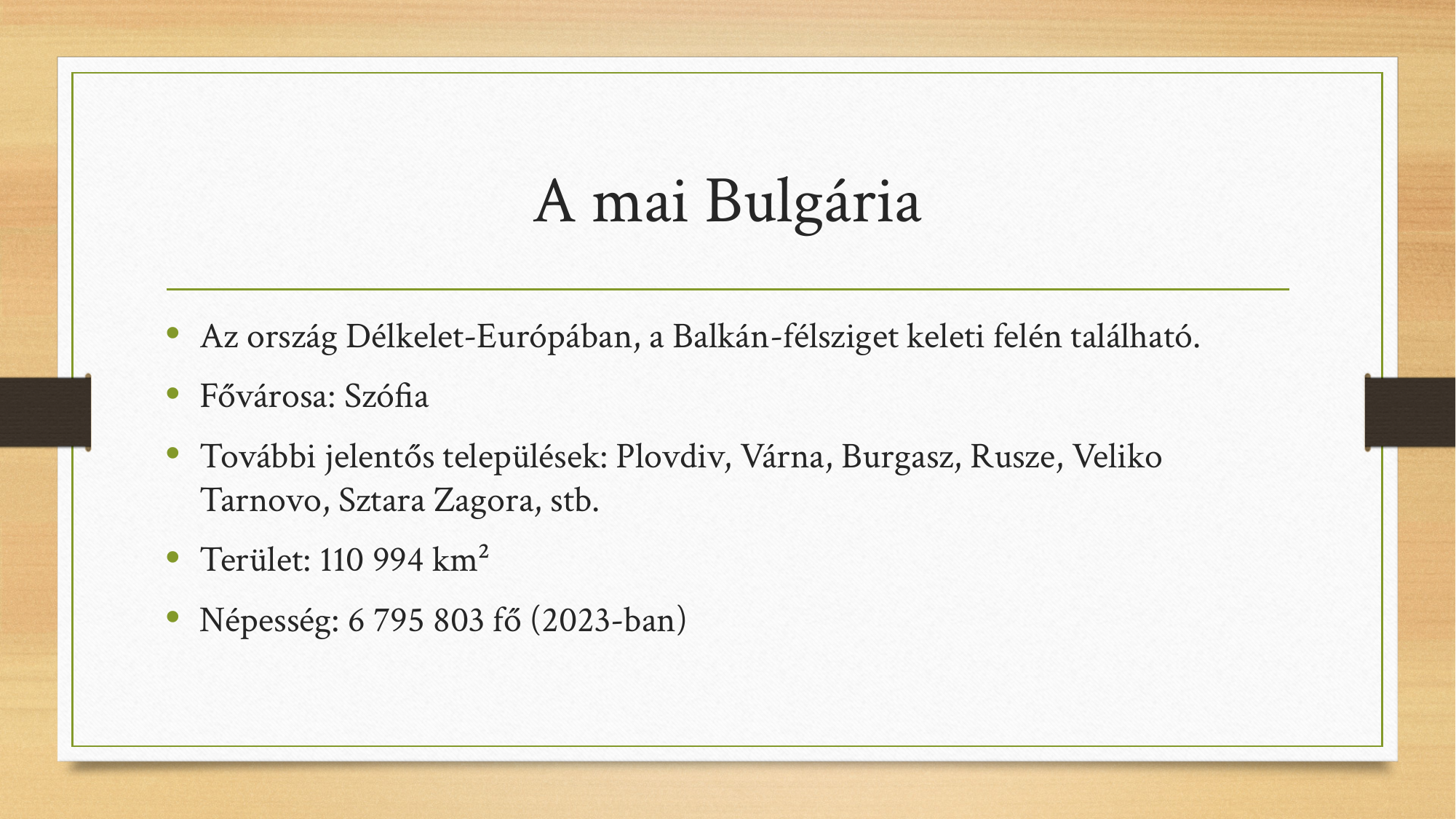

# A mai Bulgária
Az ország Délkelet-Európában, a Balkán-félsziget keleti felén található.
Fővárosa: Szófia
További jelentős települések: Plovdiv, Várna, Burgasz, Rusze, Veliko Tarnovo, Sztara Zagora, stb.
Terület: 110 994 km²
Népesség: 6 795 803 fő (2023-ban)